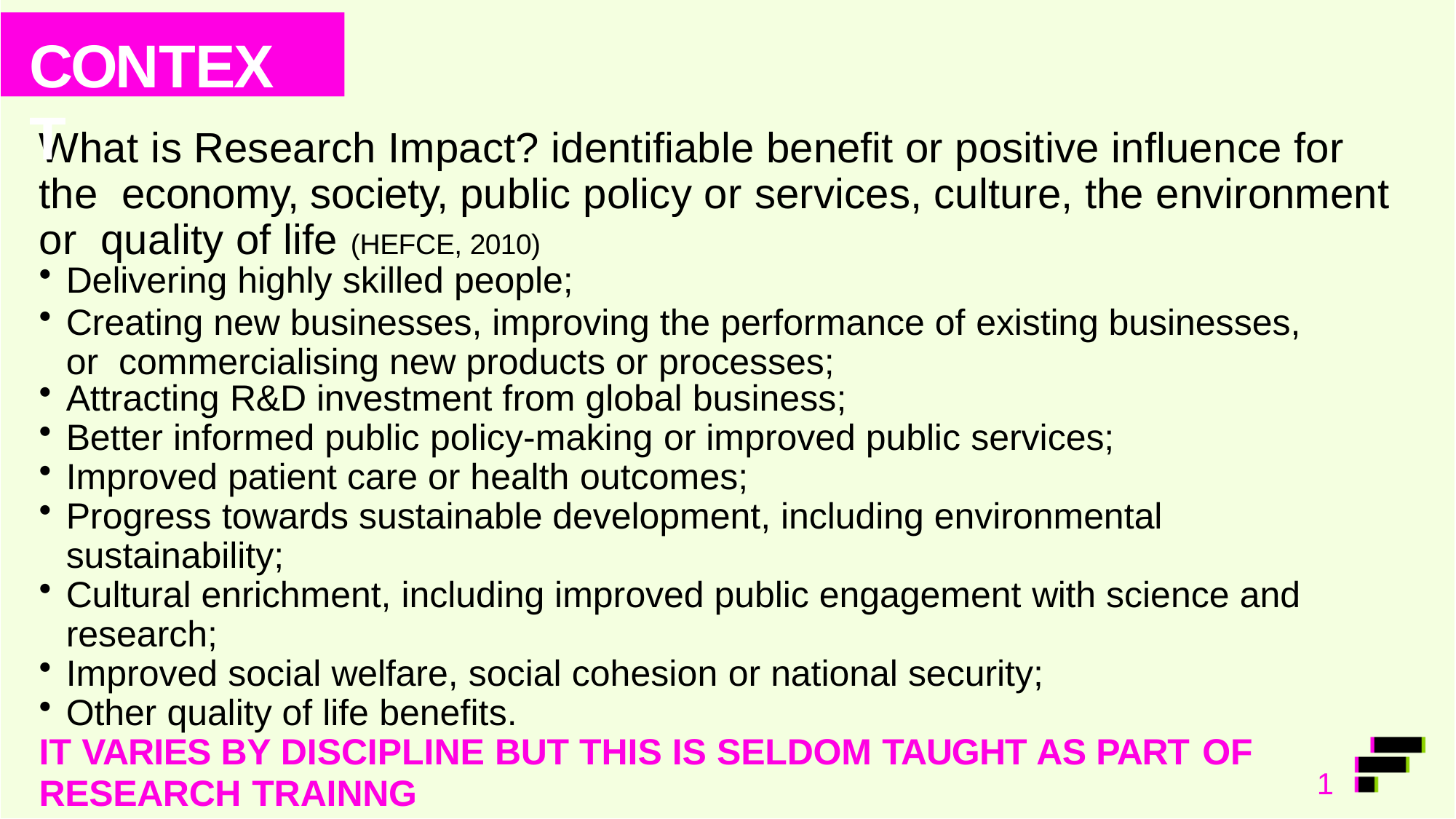

# CONTEXT
What is Research Impact? identifiable benefit or positive influence for the  economy, society, public policy or services, culture, the environment or  quality of life (HEFCE, 2010)
Delivering highly skilled people;
Creating new businesses, improving the performance of existing businesses, or  commercialising new products or processes;
Attracting R&D investment from global business;
Better informed public policy-making or improved public services;
Improved patient care or health outcomes;
Progress towards sustainable development, including environmental sustainability;
Cultural enrichment, including improved public engagement with science and
research;
Improved social welfare, social cohesion or national security;
Other quality of life benefits.
IT VARIES BY DISCIPLINE BUT THIS IS SELDOM TAUGHT AS PART OF
RESEARCH TRAINNG

1